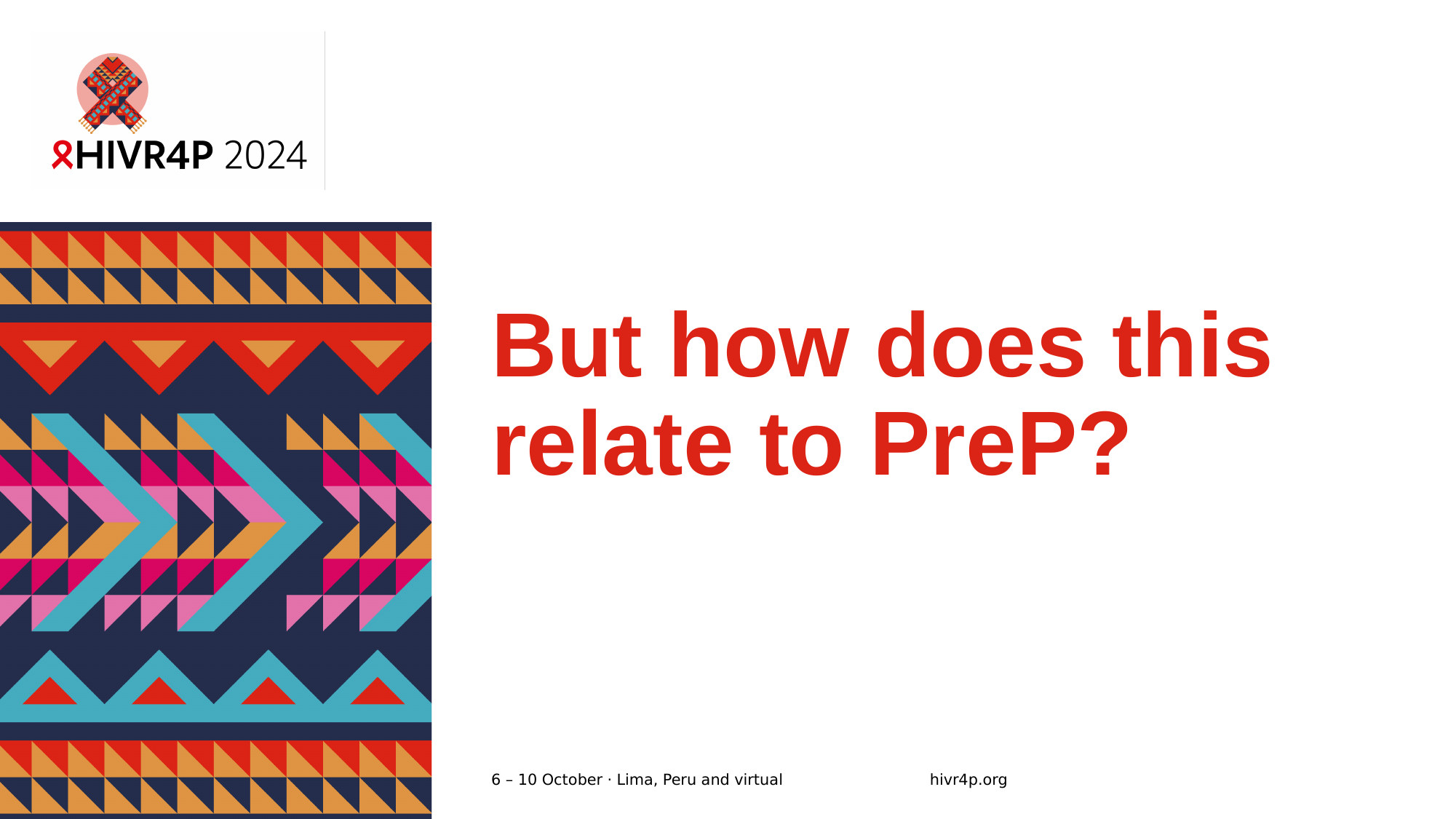

# But how does this relate to PreP?